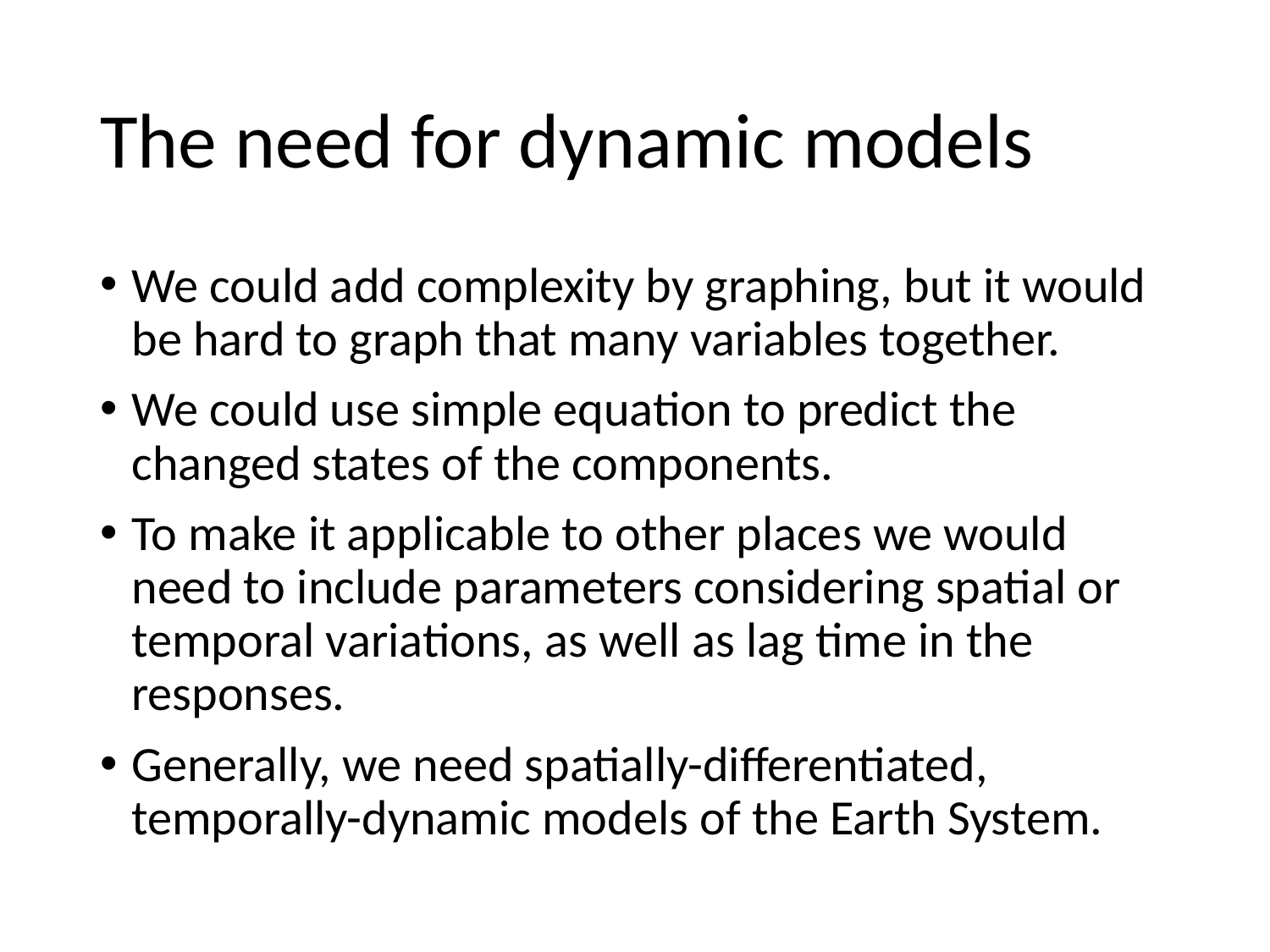

# The need for dynamic models
We could add complexity by graphing, but it would be hard to graph that many variables together.
We could use simple equation to predict the changed states of the components.
To make it applicable to other places we would need to include parameters considering spatial or temporal variations, as well as lag time in the responses.
Generally, we need spatially-differentiated, temporally-dynamic models of the Earth System.